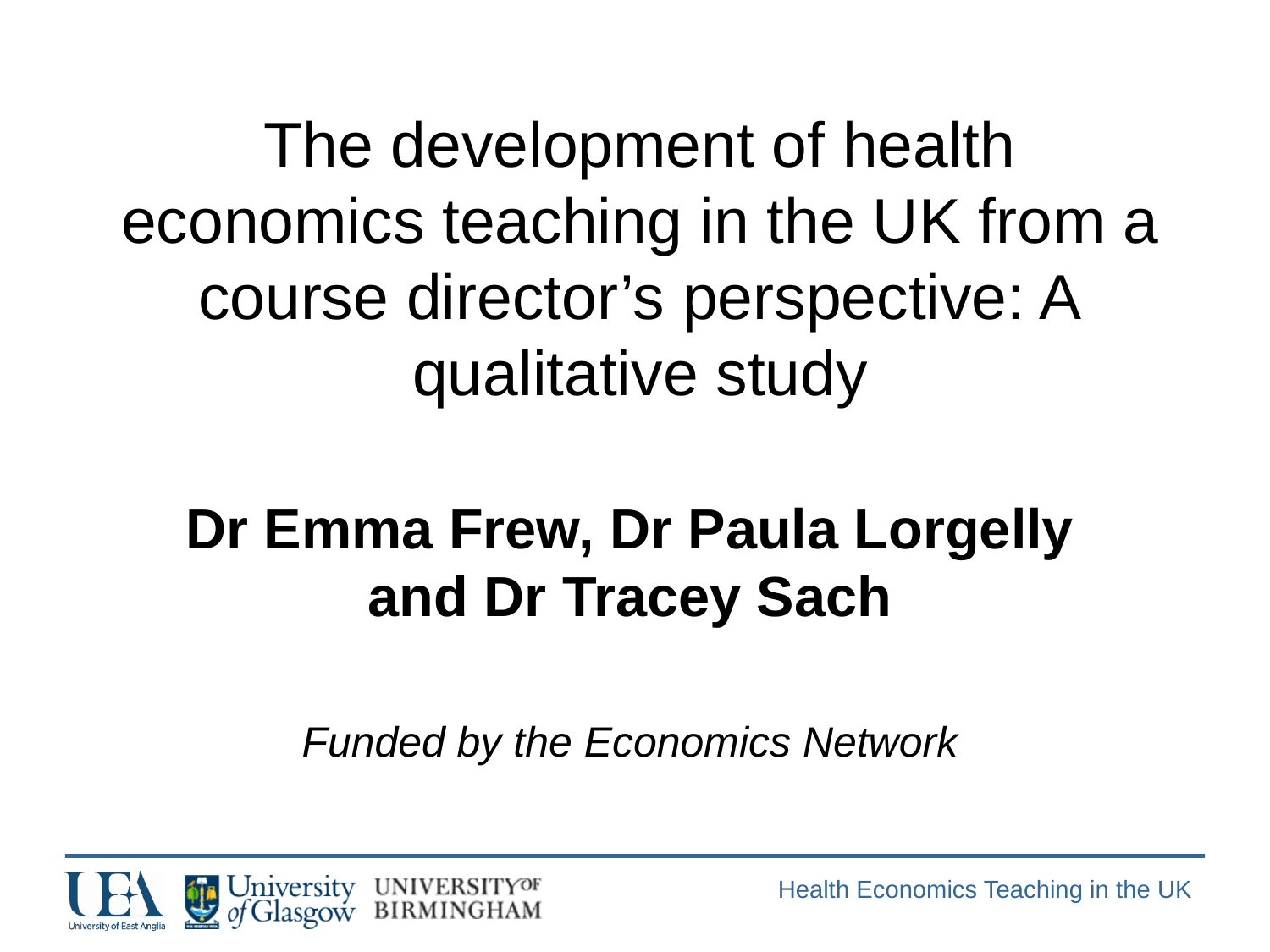

# The development of health economics teaching in the UK from a course director’s perspective: A qualitative study
Dr Emma Frew, Dr Paula Lorgelly and Dr Tracey Sach

Funded by the Economics Network

Health Economics Teaching in the UK